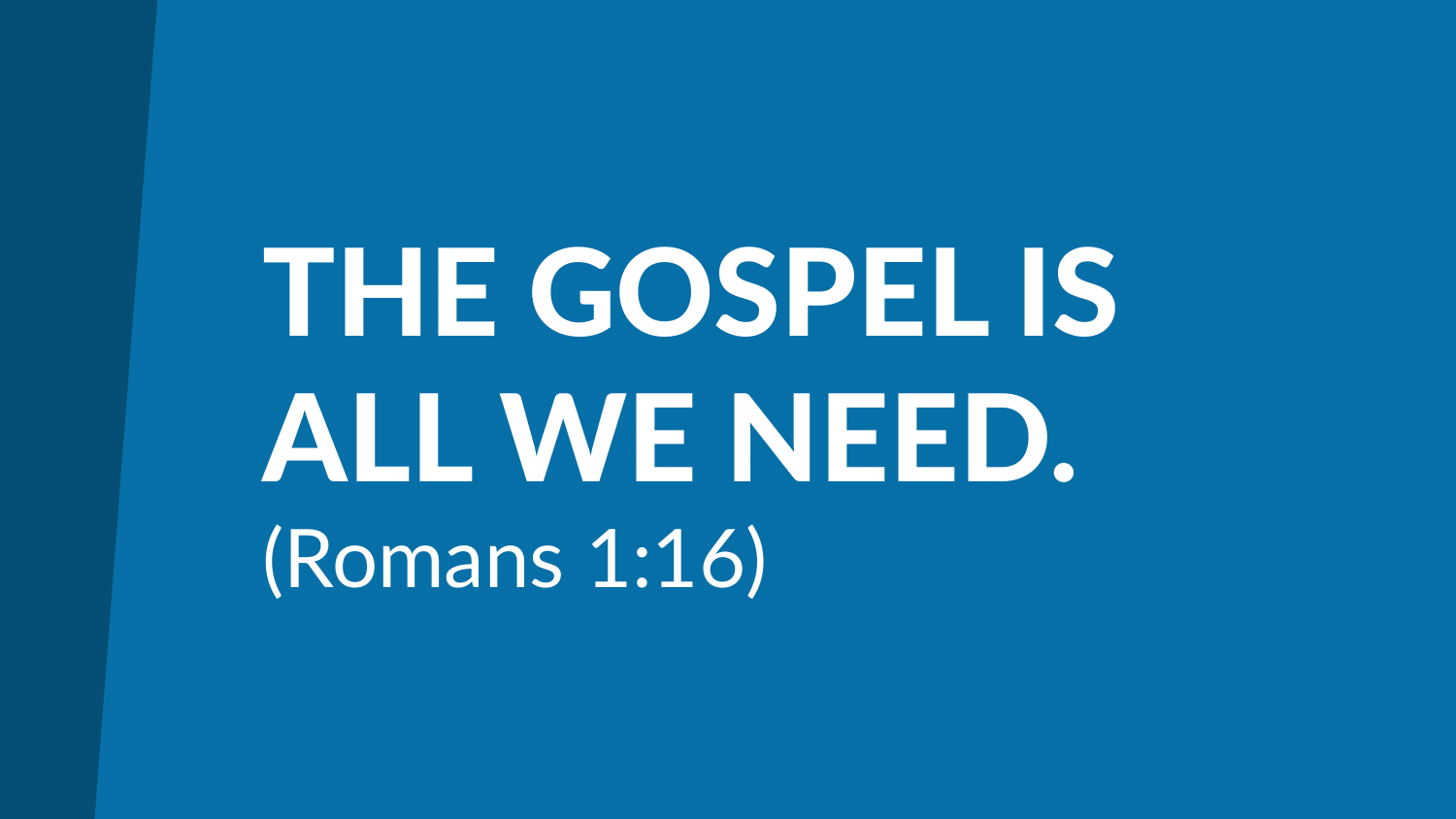

# THE GOSPEL IS ALL WE NEED. (Romans 1:16)